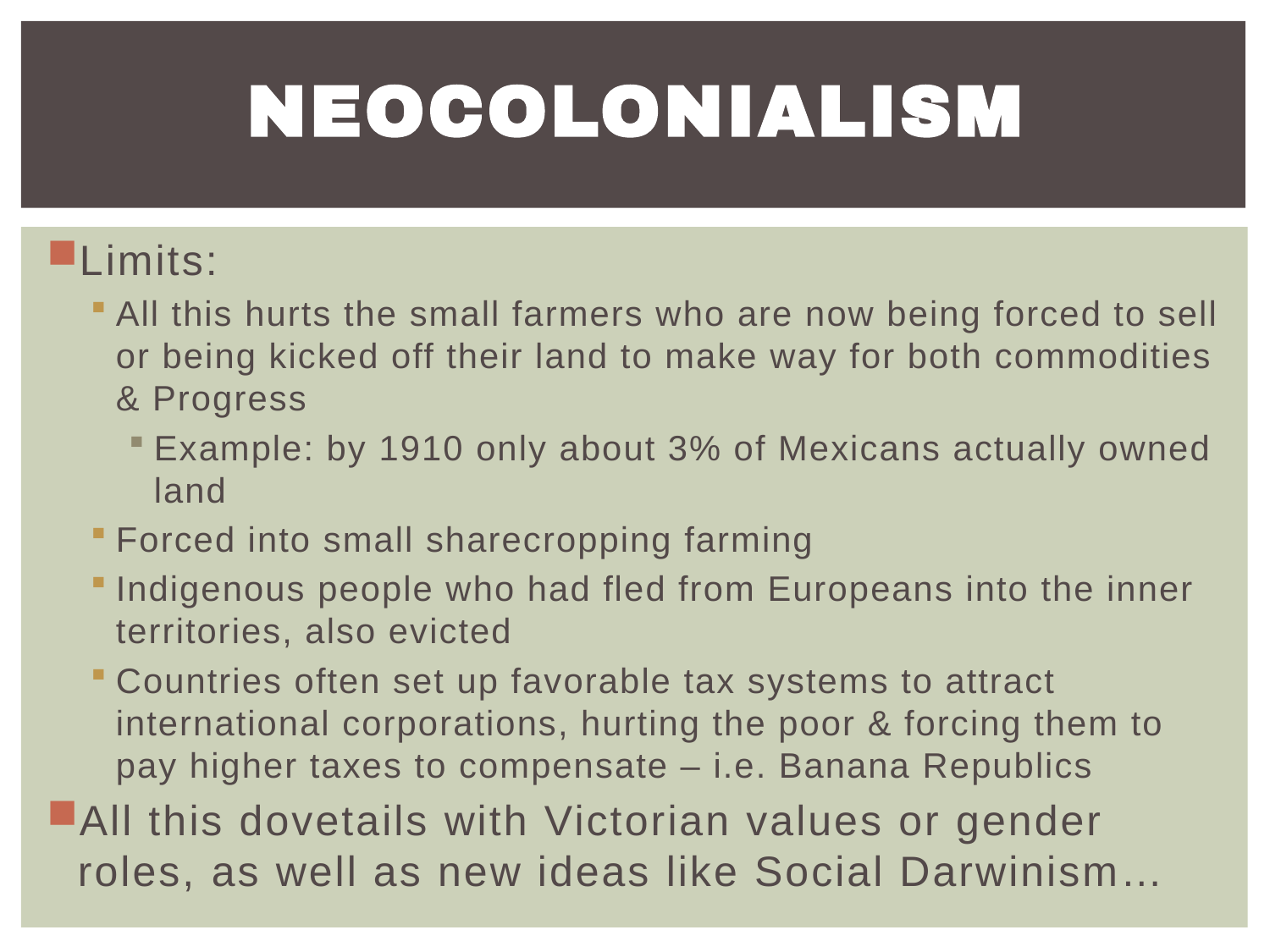

# Neocolonialism
Limits:
All this hurts the small farmers who are now being forced to sell or being kicked off their land to make way for both commodities & Progress
Example: by 1910 only about 3% of Mexicans actually owned land
Forced into small sharecropping farming
Indigenous people who had fled from Europeans into the inner territories, also evicted
Countries often set up favorable tax systems to attract international corporations, hurting the poor & forcing them to pay higher taxes to compensate – i.e. Banana Republics
All this dovetails with Victorian values or gender roles, as well as new ideas like Social Darwinism…